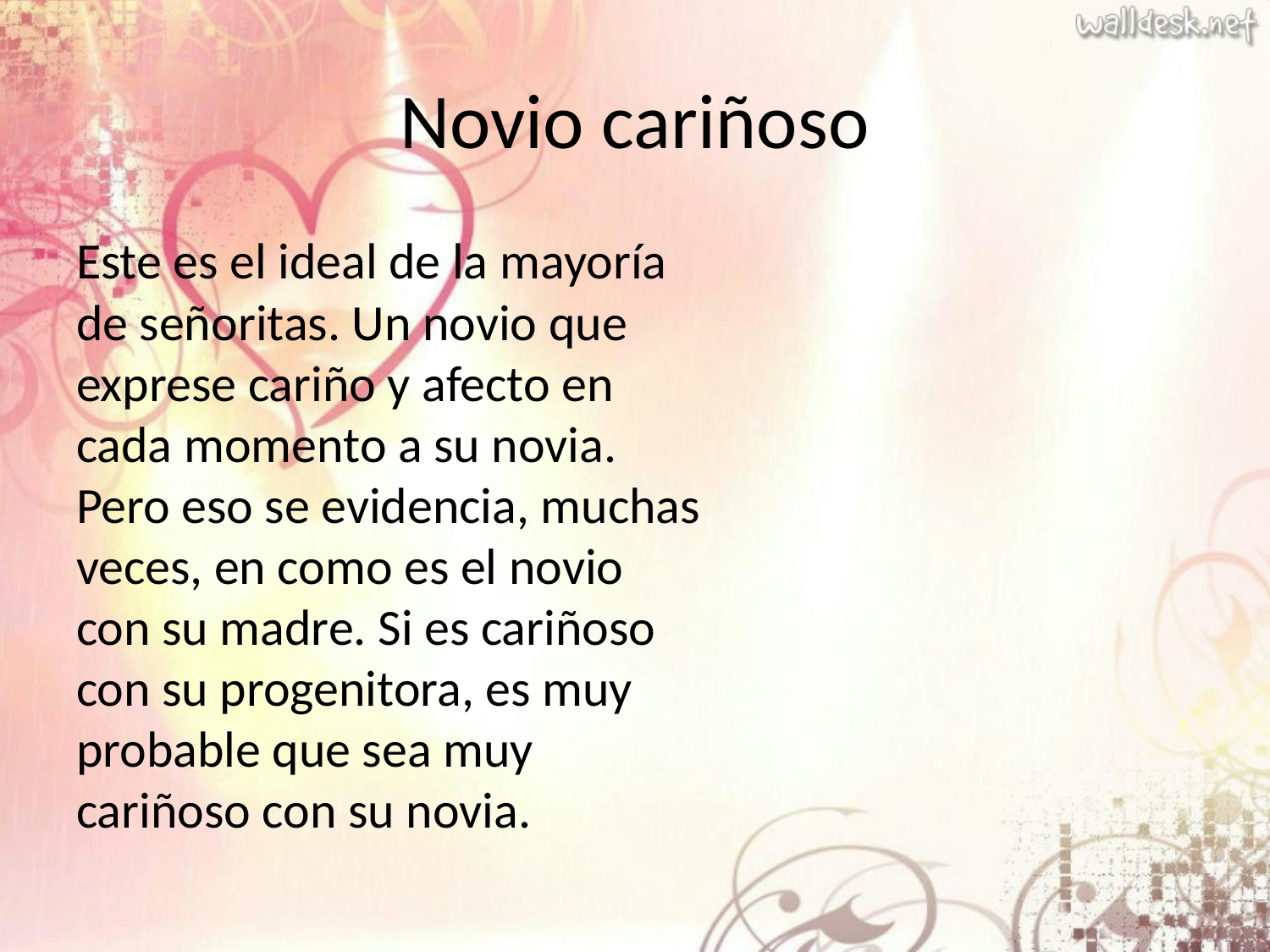

# Novio cariñoso
Este es el ideal de la mayoría de señoritas. Un novio que exprese cariño y afecto en cada momento a su novia. Pero eso se evidencia, muchas veces, en como es el novio con su madre. Si es cariñoso con su progenitora, es muy probable que sea muy cariñoso con su novia.